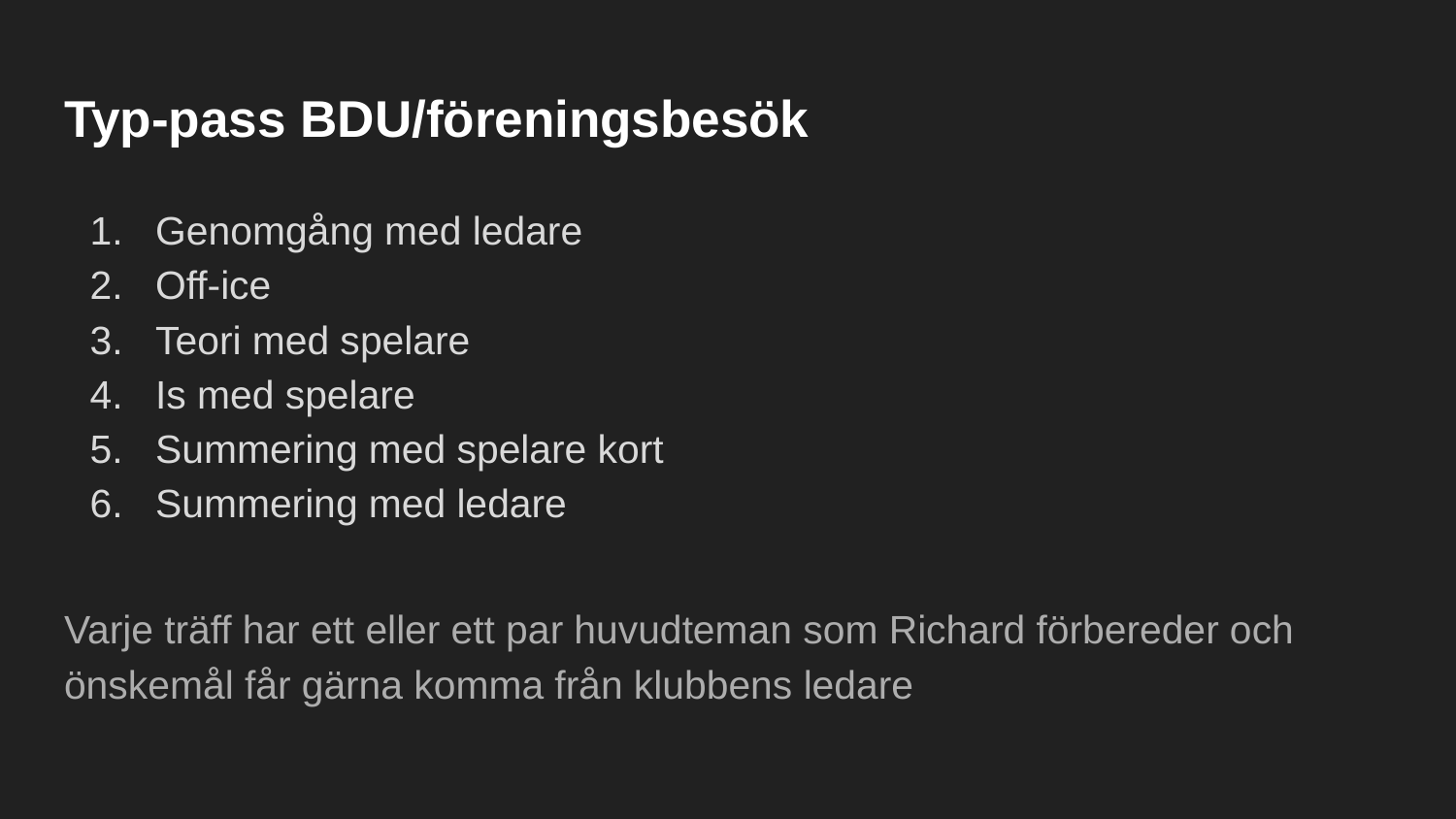

# Typ-pass BDU/föreningsbesök

Genomgång med ledare
Off-ice
Teori med spelare
Is med spelare
Summering med spelare kort
Summering med ledare

Varje träff har ett eller ett par huvudteman som Richard förbereder och önskemål får gärna komma från klubbens ledare